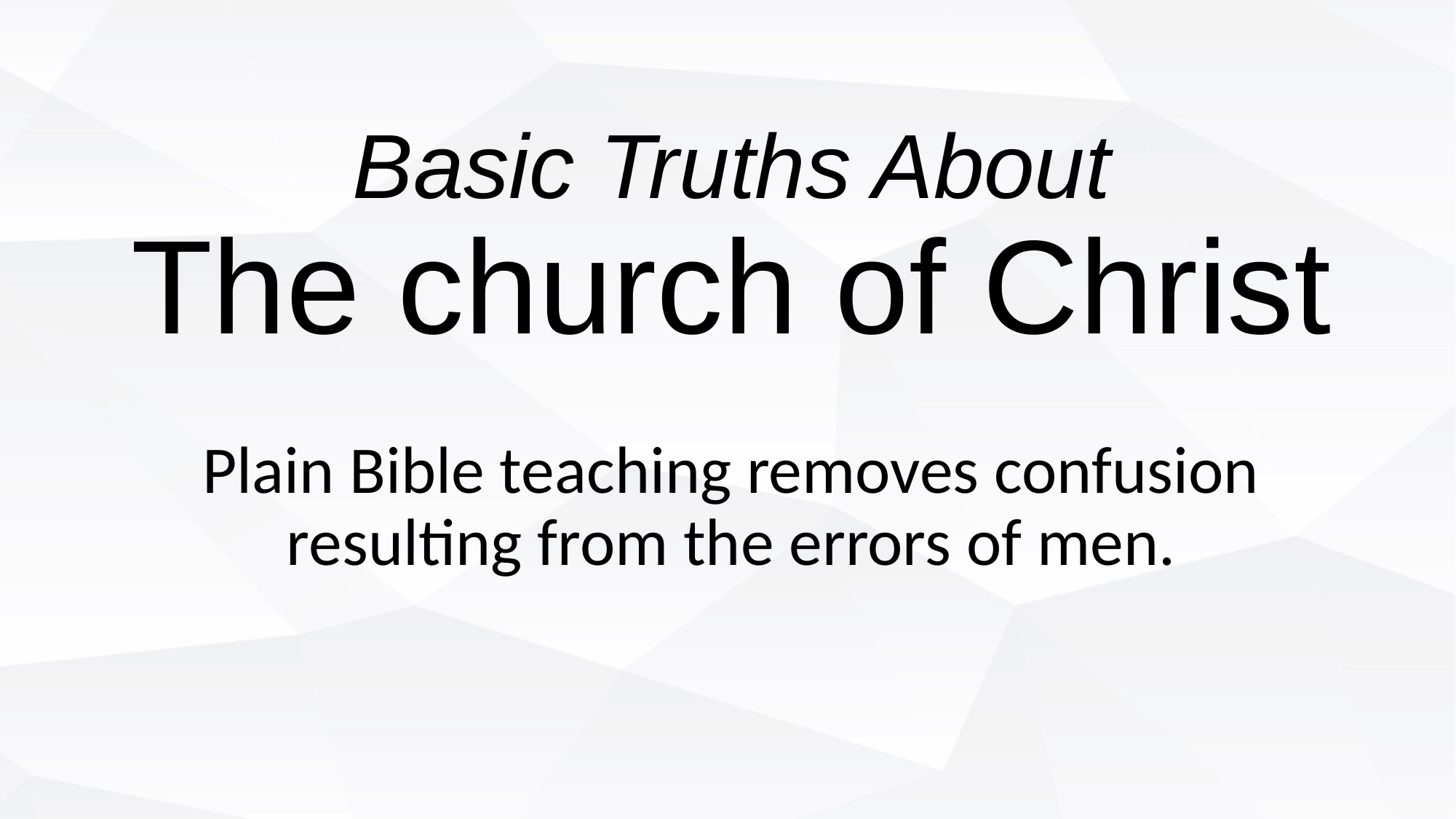

# Basic Truths About The church of Christ
Plain Bible teaching removes confusion resulting from the errors of men.